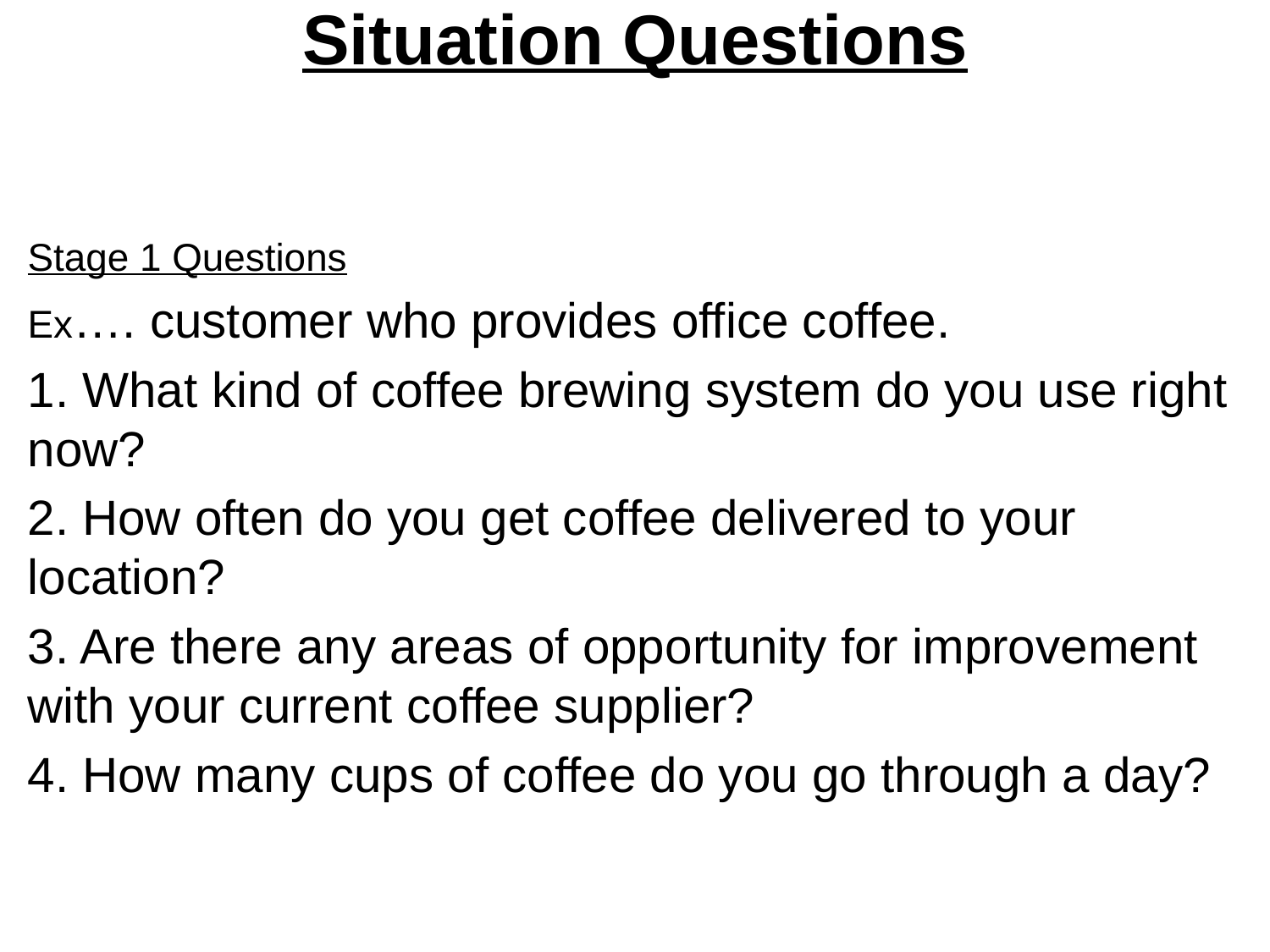

# Situation Questions
Stage 1 Questions
Ex…. customer who provides office coffee.
1. What kind of coffee brewing system do you use right now?
2. How often do you get coffee delivered to your location?
3. Are there any areas of opportunity for improvement with your current coffee supplier?
4. How many cups of coffee do you go through a day?